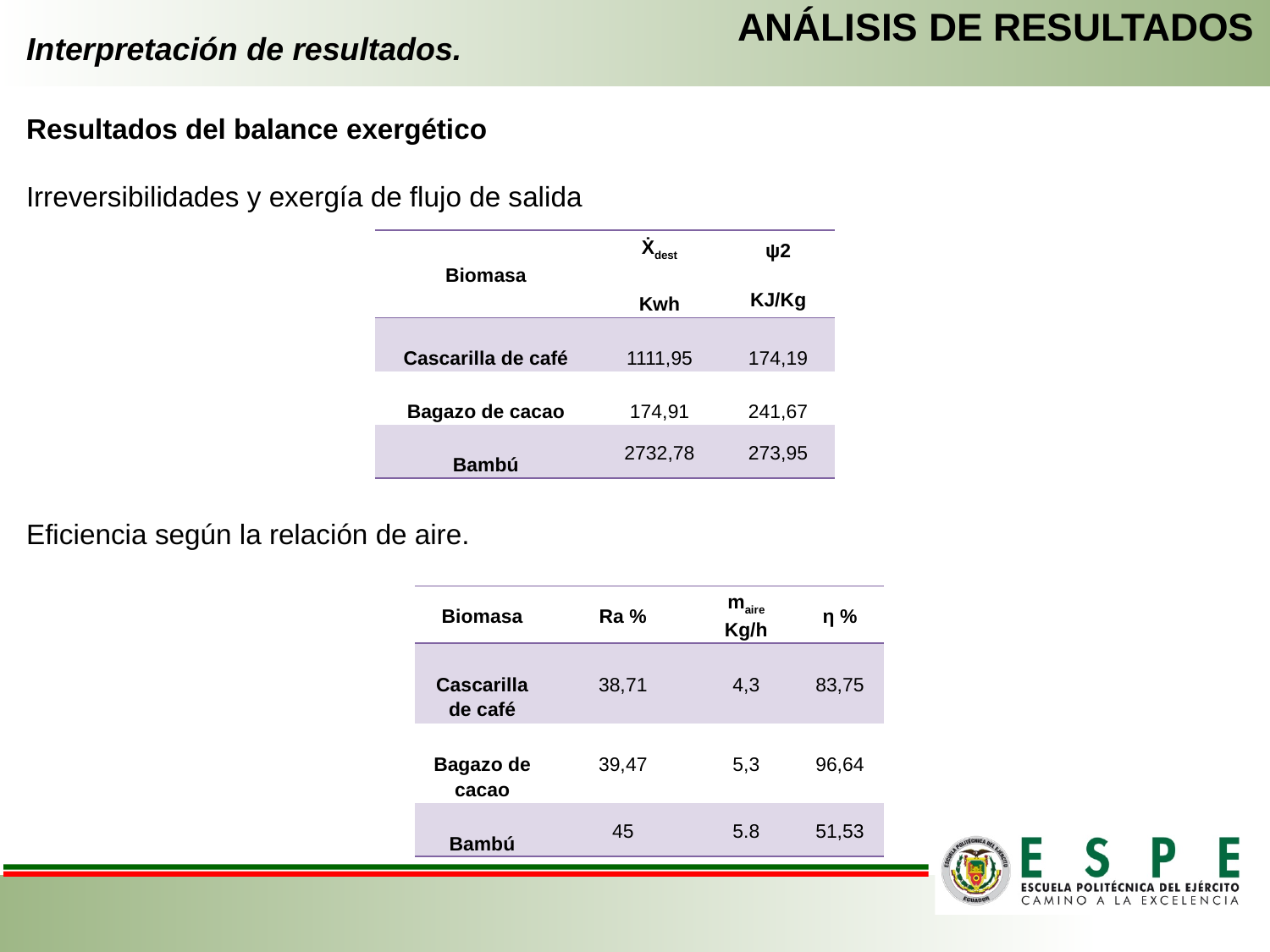

ANÁLISIS DE RESULTADOS
# Interpretación de resultados.
Resultados del balance exergético

Irreversibilidades y exergía de flujo de salida

Eficiencia según la relación de aire.
| Biomasa | Ẋdest   Kwh | ψ2   KJ/Kg |
| --- | --- | --- |
| Cascarilla de café | 1111,95 | 174,19 |
| Bagazo de cacao | 174,91 | 241,67 |
| Bambú | 2732,78 | 273,95 |
| Biomasa | Ra % | maire Kg/h | η % |
| --- | --- | --- | --- |
| Cascarilla de café | 38,71 | 4,3 | 83,75 |
| Bagazo de cacao | 39,47 | 5,3 | 96,64 |
| Bambú | 45 | 5.8 | 51,53 |